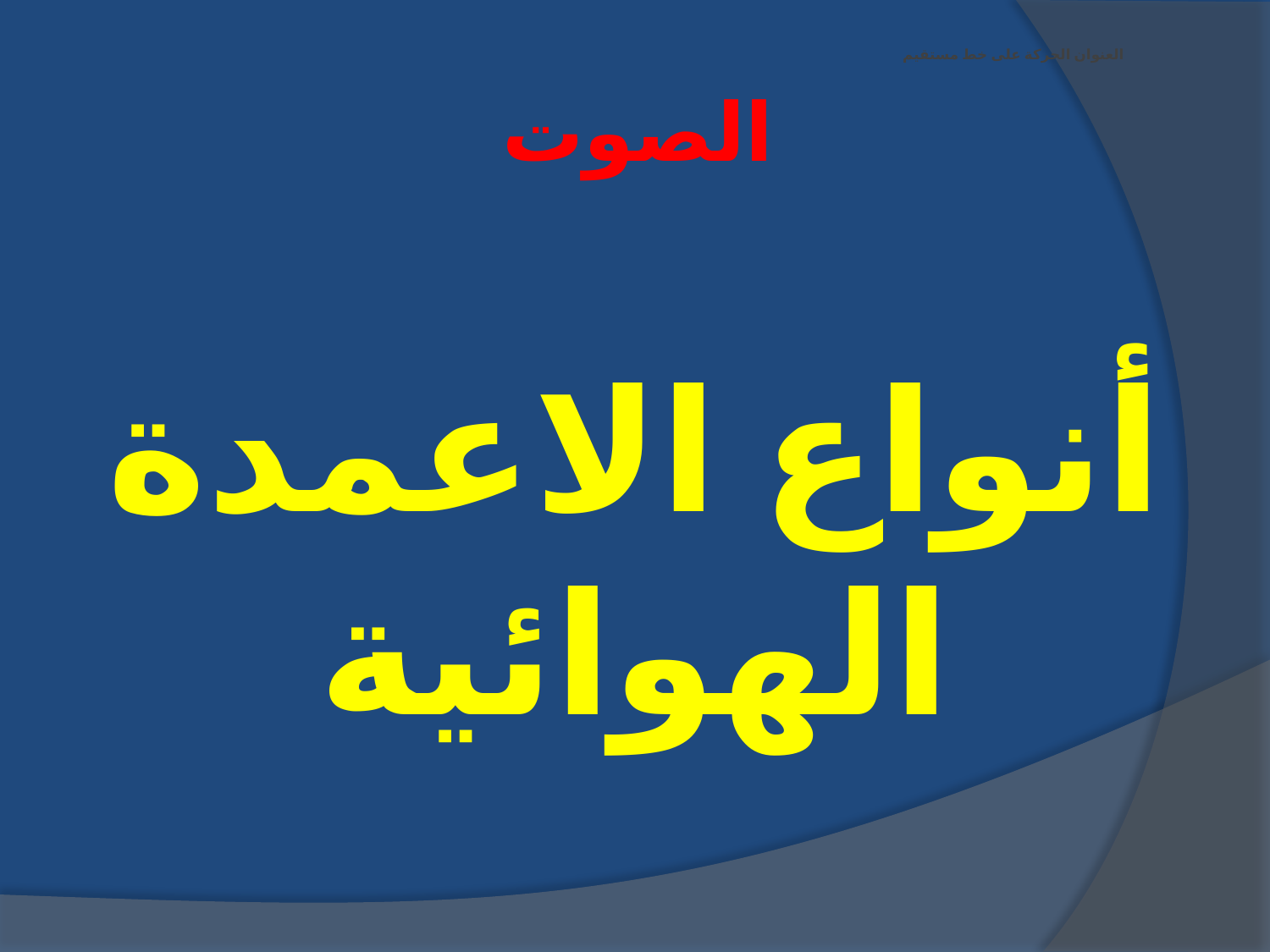

# العنوان الحركة على خط مستقيم
الصوت
أنواع الاعمدة الهوائية